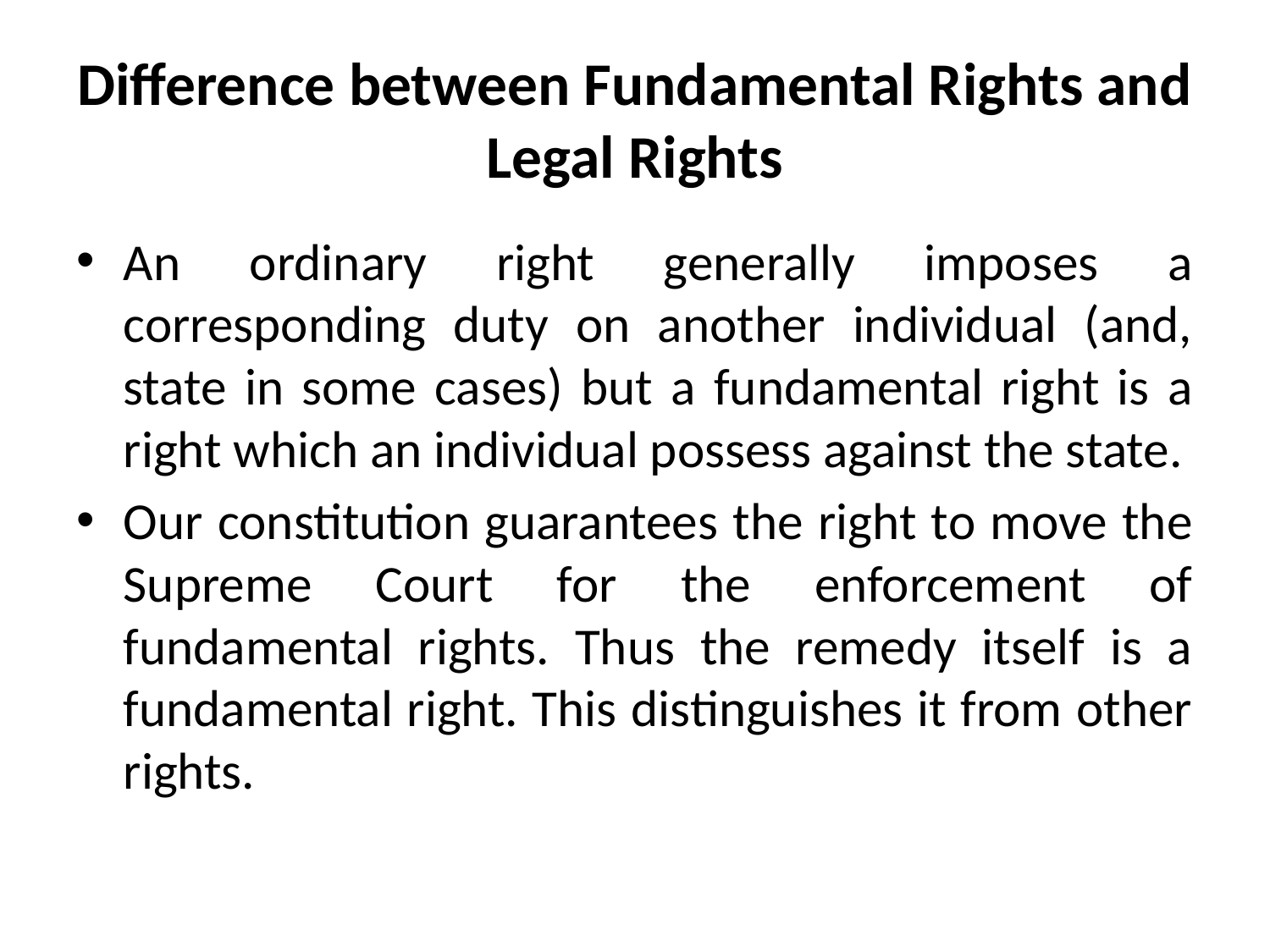

# Difference between Fundamental Rights and Legal Rights
An ordinary right generally imposes a corresponding duty on another individual (and, state in some cases) but a fundamental right is a right which an individual possess against the state.
Our constitution guarantees the right to move the Supreme Court for the enforcement of fundamental rights. Thus the remedy itself is a fundamental right. This distinguishes it from other rights.